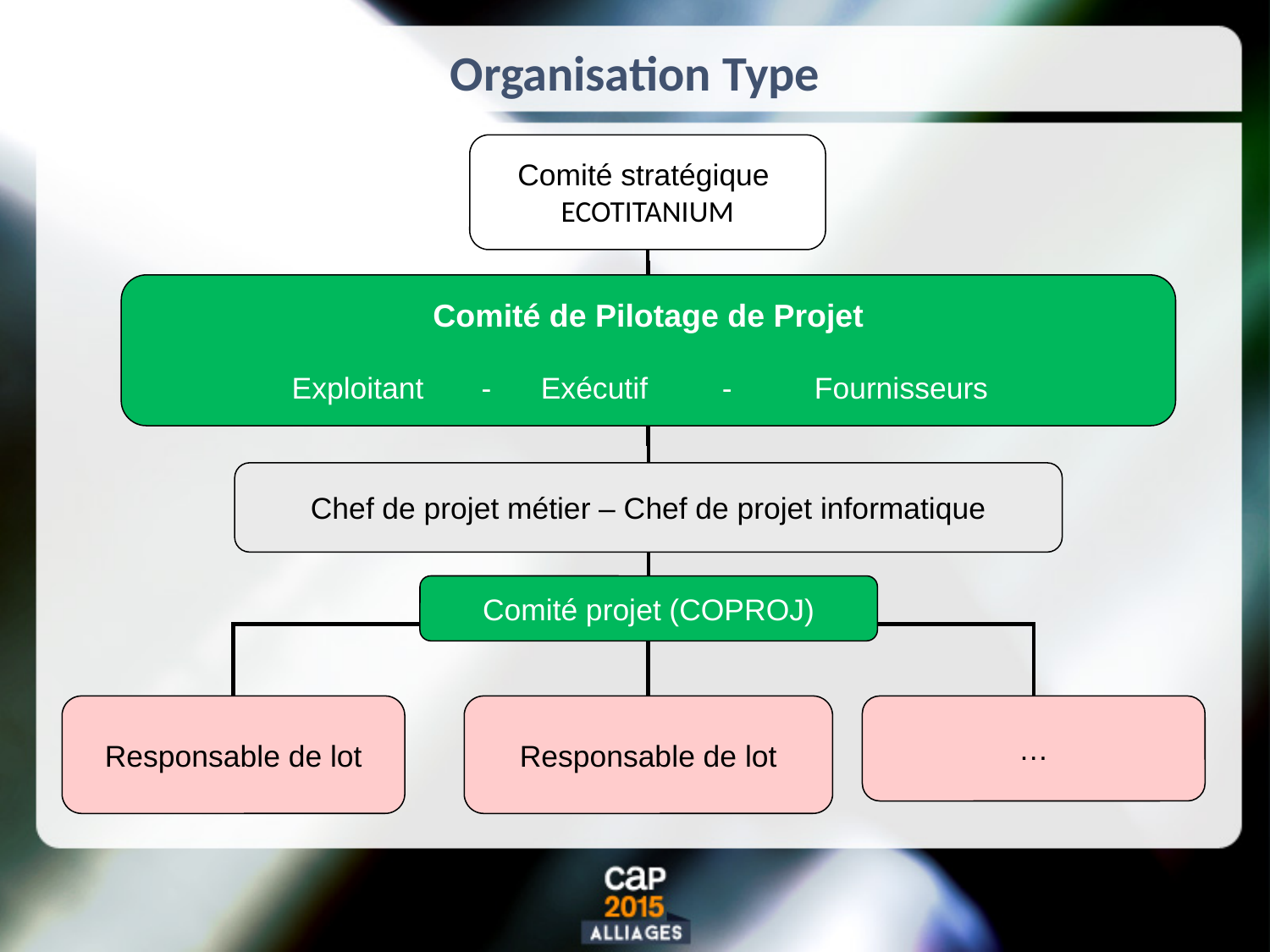

# Organisation Type
Comité stratégique
ECOTITANIUM
Comité de Pilotage de Projet

Exploitant       -      Exécutif         -          Fournisseurs
Chef de projet métier – Chef de projet informatique
Responsable de lot
Responsable de lot
…
Comité projet (COPROJ)